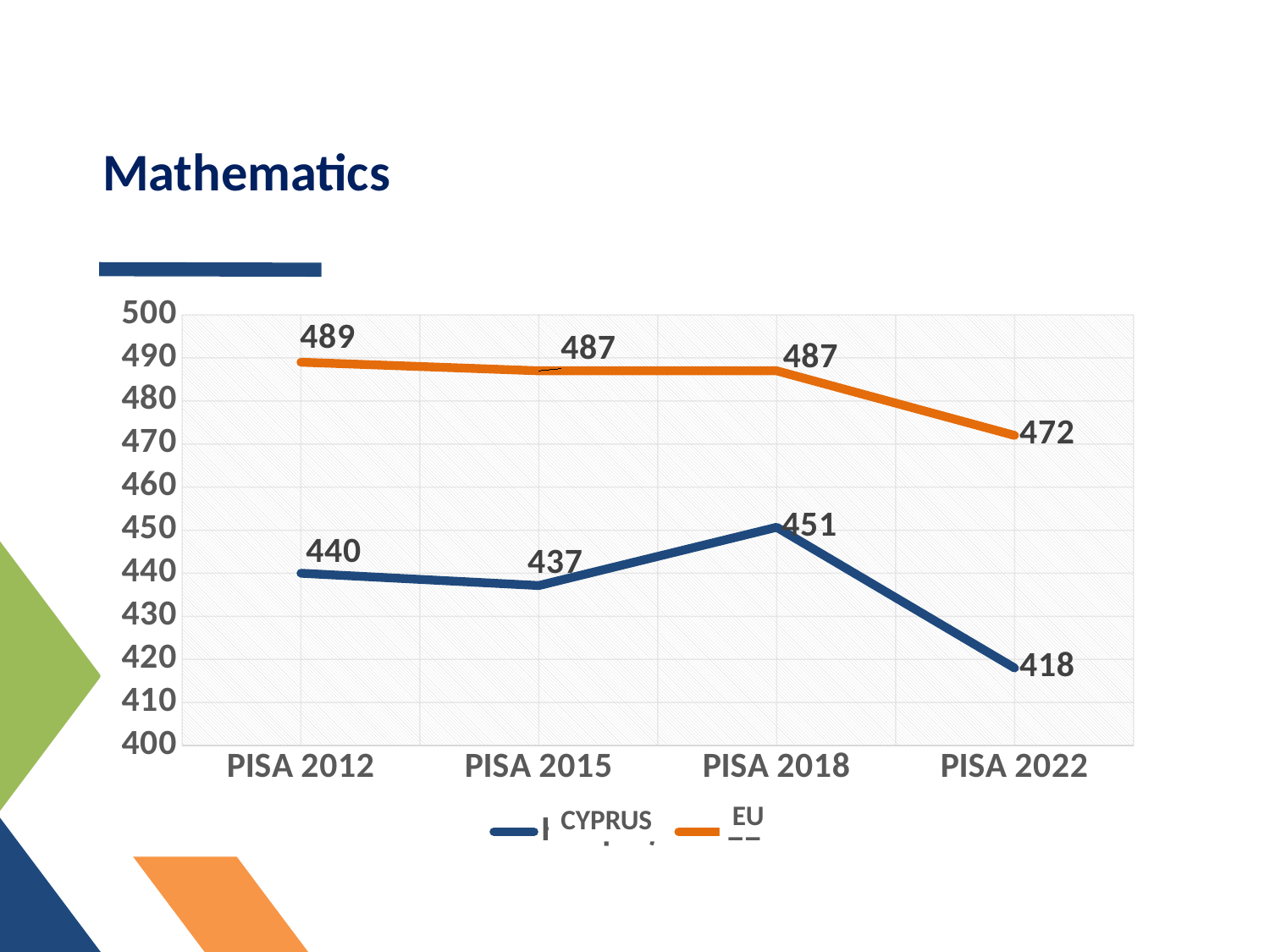

# Mathematics

### Chart

| Category | Κύπρος | ΕΕ |
|---|---|---|
| PISA 2012 | 440.0 | 489.0 |
| PISA 2015 | 437.14432069347913 | 487.0 |
| PISA 2018 | 450.68299409244 | 487.0 |
| PISA 2022 | 418.0 | 472.0 |
EU
CYPRUS